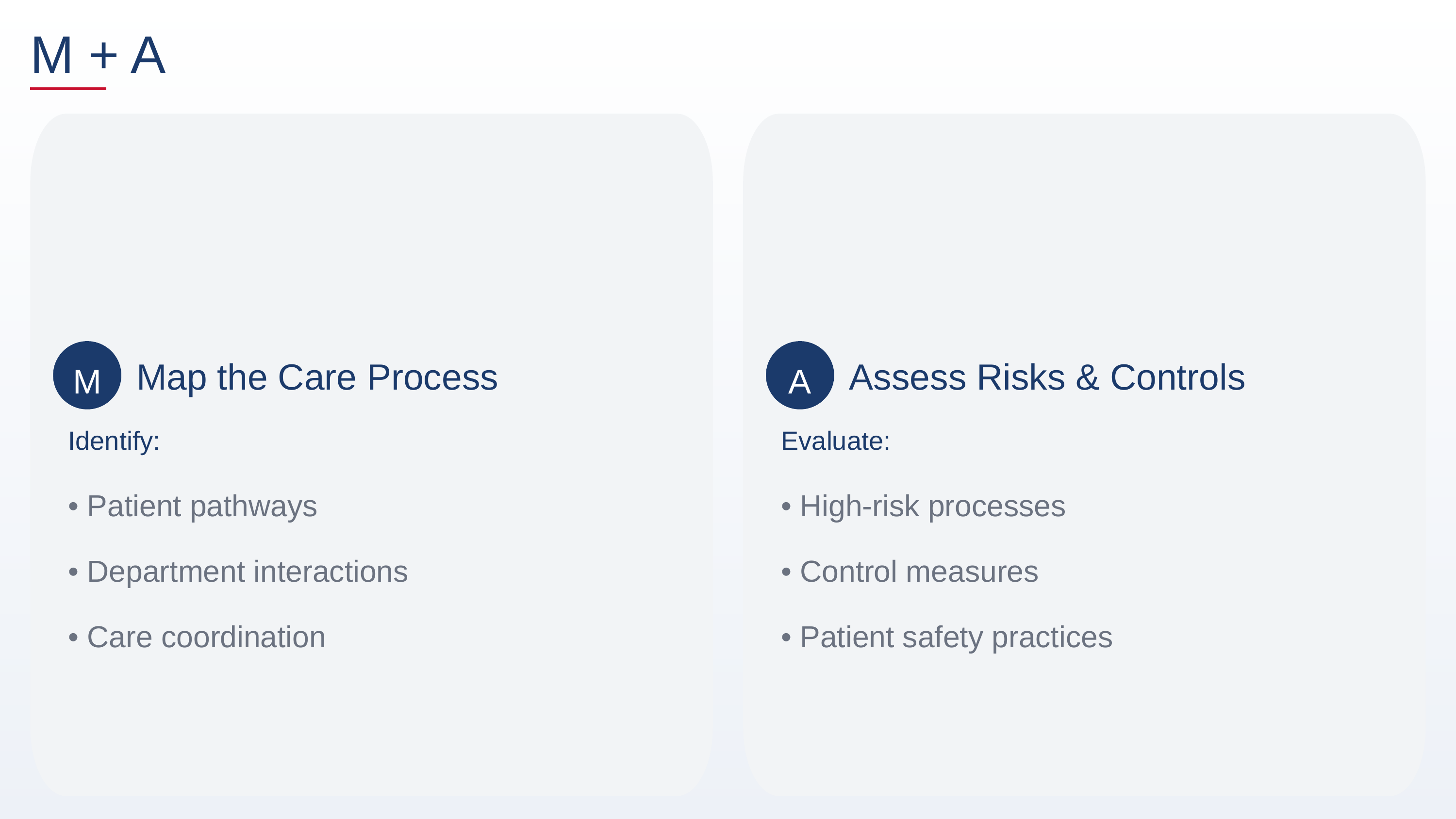

M + A

M

A
Map the Care Process
Assess Risks & Controls
Identify:
Evaluate:
• Patient pathways
• Department interactions
• Care coordination
• High-risk processes
• Control measures
• Patient safety practices